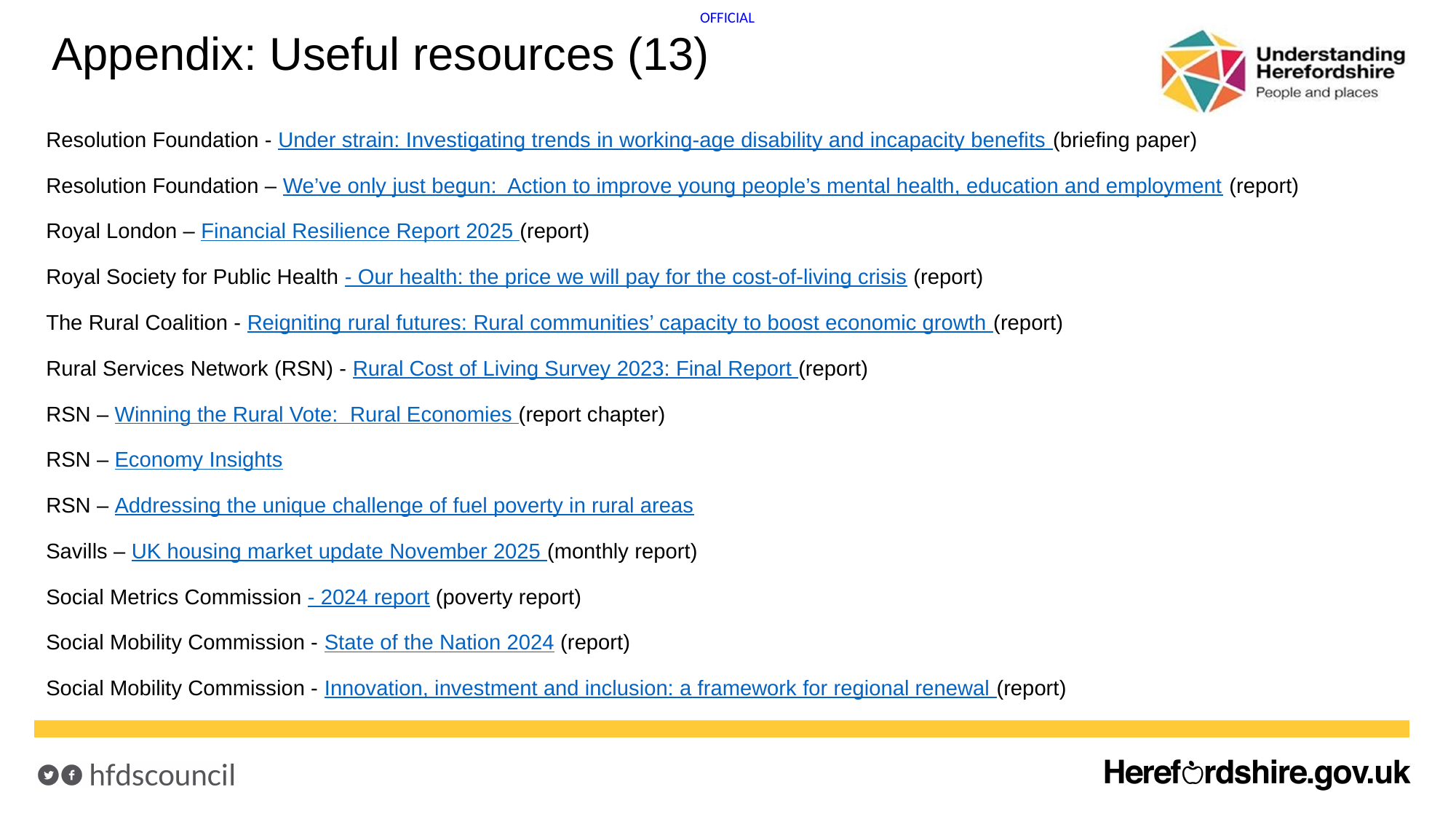

# Appendix: Useful resources (13)
Resolution Foundation - Under strain: Investigating trends in working-age disability and incapacity benefits (briefing paper)
Resolution Foundation – We’ve only just begun:  Action to improve young people’s mental health, education and employment (report)
Royal London – Financial Resilience Report 2025 (report)
Royal Society for Public Health - Our health: the price we will pay for the cost-of-living crisis (report)
The Rural Coalition - Reigniting rural futures: Rural communities’ capacity to boost economic growth (report)
Rural Services Network (RSN) - Rural Cost of Living Survey 2023: Final Report (report)
RSN – Winning the Rural Vote:  Rural Economies (report chapter)
RSN – Economy Insights
RSN – Addressing the unique challenge of fuel poverty in rural areas
Savills – UK housing market update November 2025 (monthly report)
Social Metrics Commission - 2024 report (poverty report)
Social Mobility Commission - State of the Nation 2024 (report)
Social Mobility Commission - Innovation, investment and inclusion: a framework for regional renewal (report)